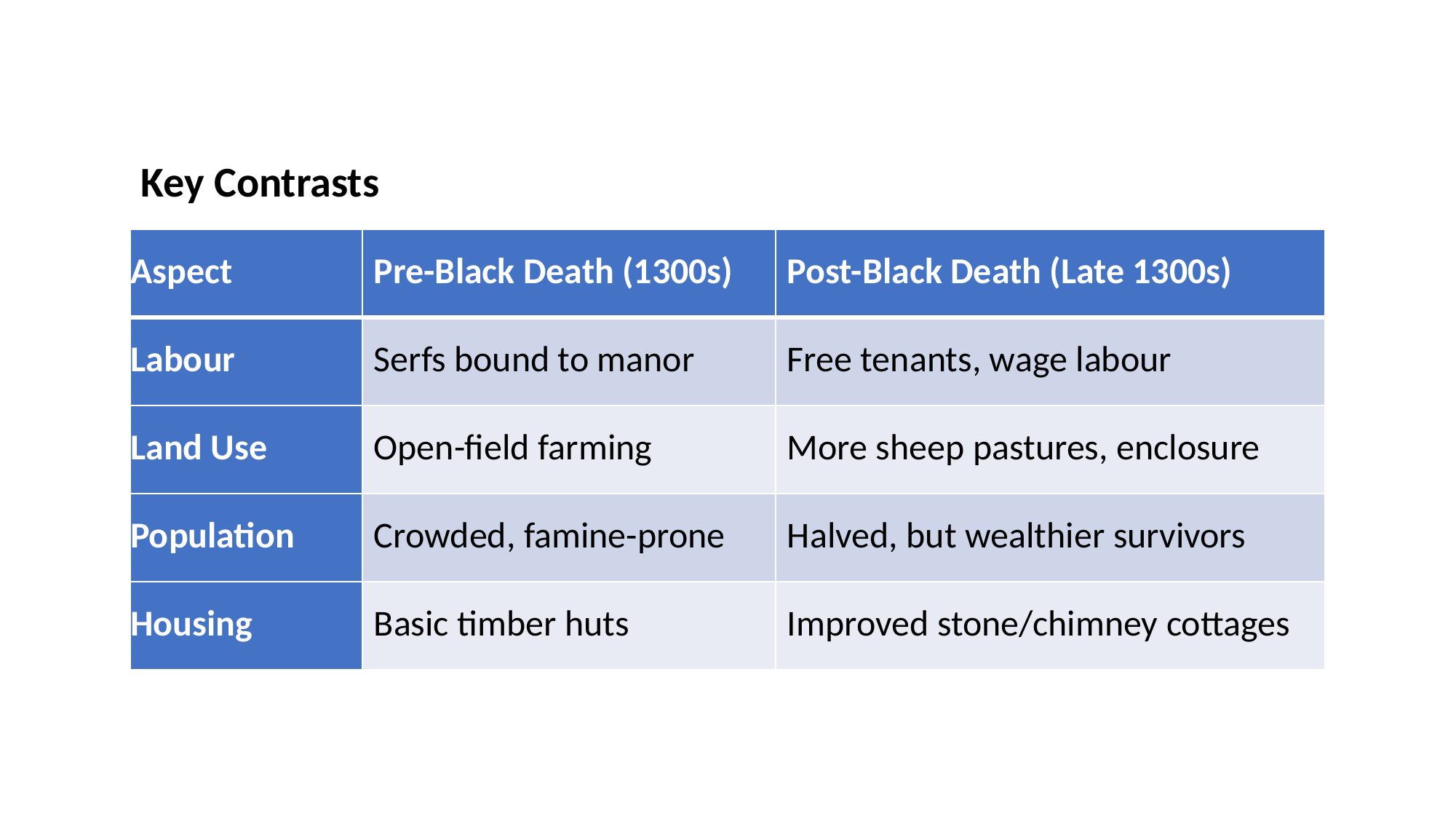

Key Contrasts
| Aspect | Pre-Black Death (1300s) | Post-Black Death (Late 1300s) |
| --- | --- | --- |
| Labour | Serfs bound to manor | Free tenants, wage labour |
| Land Use | Open-field farming | More sheep pastures, enclosure |
| Population | Crowded, famine-prone | Halved, but wealthier survivors |
| Housing | Basic timber huts | Improved stone/chimney cottages |